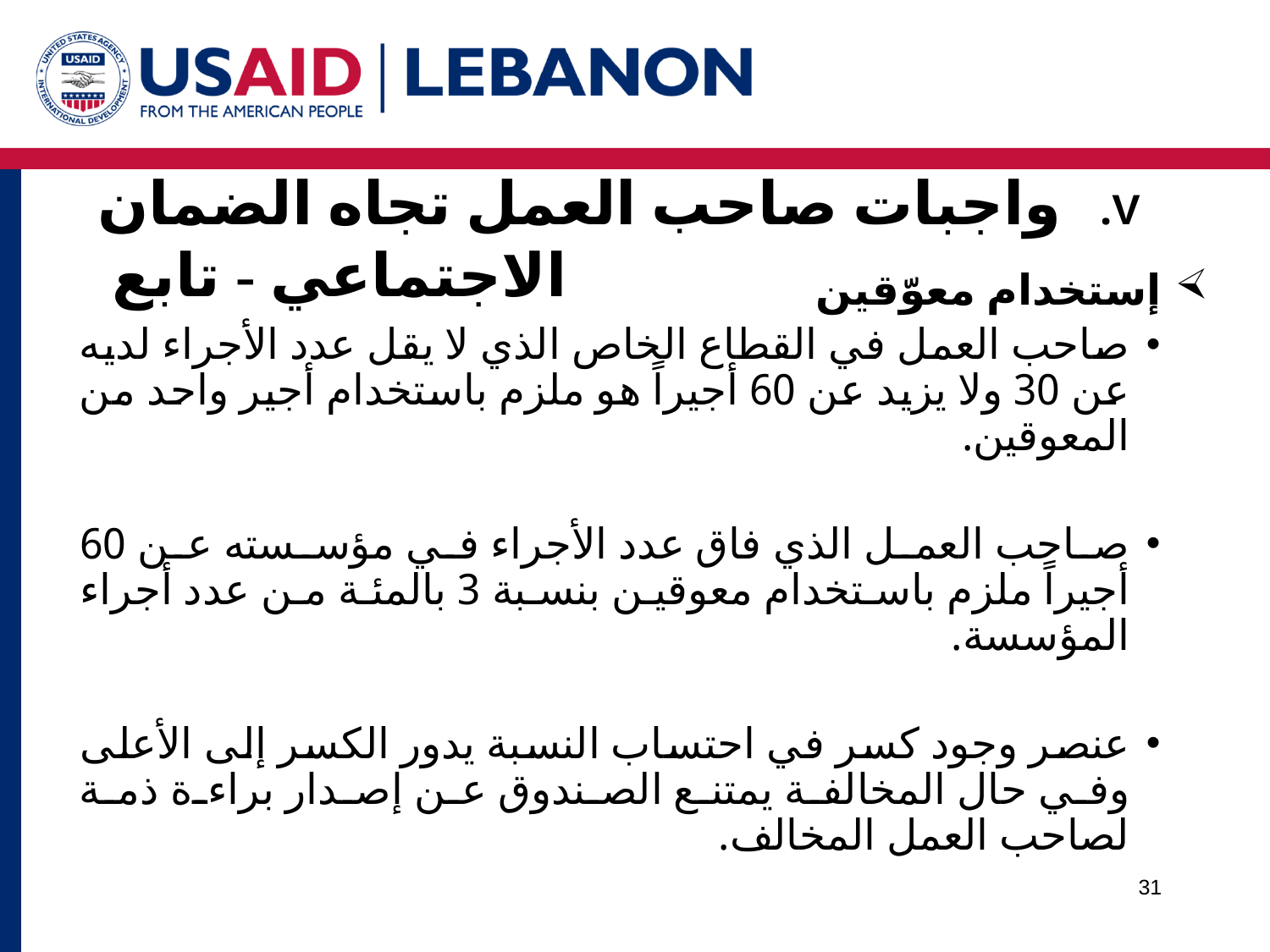

واجبات صاحب العمل تجاه الضمان الاجتماعي - تابع
إستخدام معوّقين
صاحب العمل في القطاع الخاص الذي لا يقل عدد الأجراء لديه عن 30 ولا يزيد عن 60 أجيراً هو ملزم باستخدام أجير واحد من المعوقين.

صاحب العمل الذي فاق عدد الأجراء في مؤسسته عن 60 أجيراً ملزم باستخدام معوقين بنسبة 3 بالمئة من عدد أجراء المؤسسة.

عنصر وجود كسر في احتساب النسبة يدور الكسر إلى الأعلى وفي حال المخالفة يمتنع الصندوق عن إصدار براءة ذمة لصاحب العمل المخالف.
31